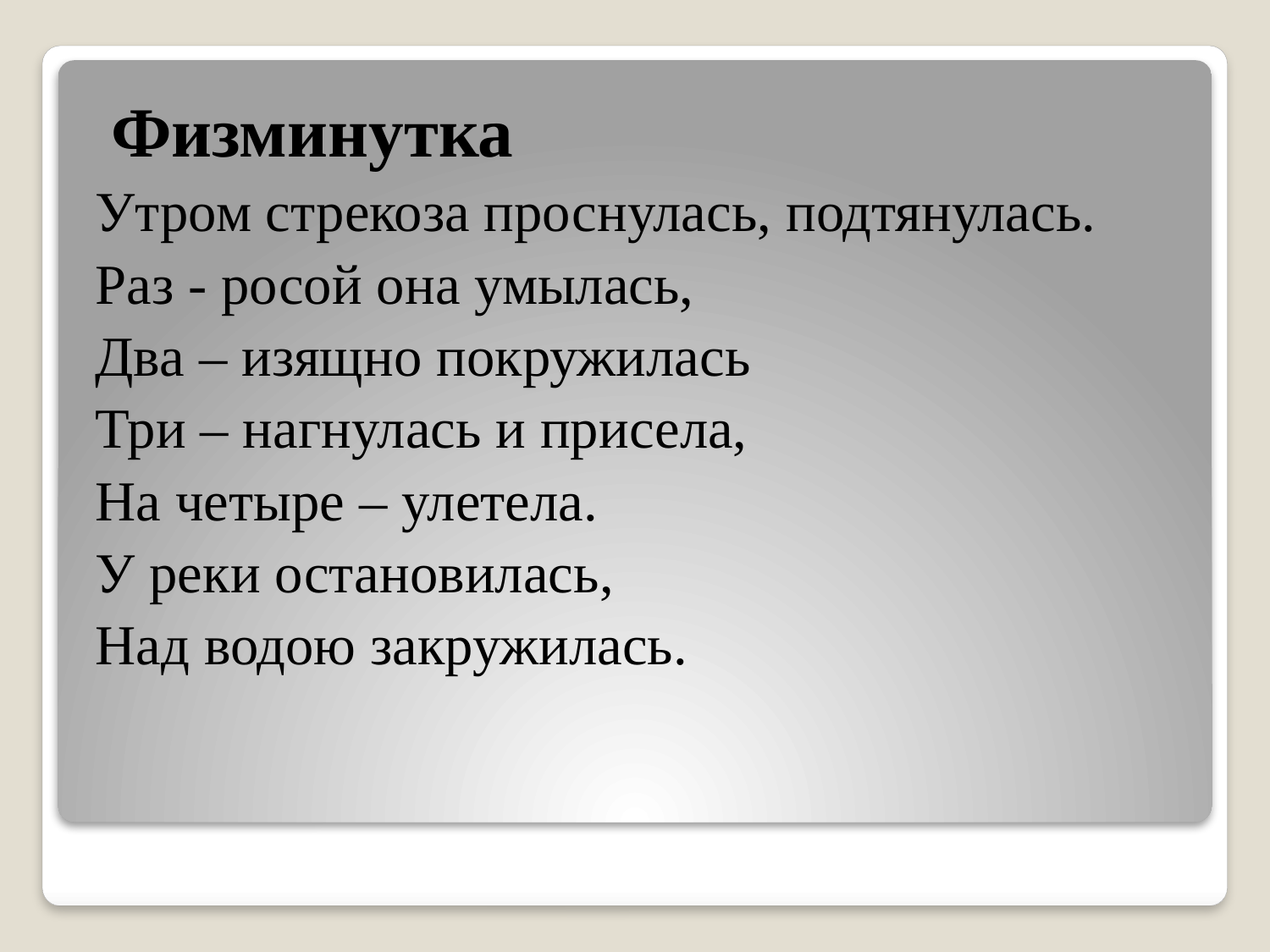

Физминутка
Утром стрекоза проснулась, подтянулась.
Раз - росой она умылась,
Два – изящно покружилась
Три – нагнулась и присела,
На четыре – улетела.
У реки остановилась,
Над водою закружилась.
#